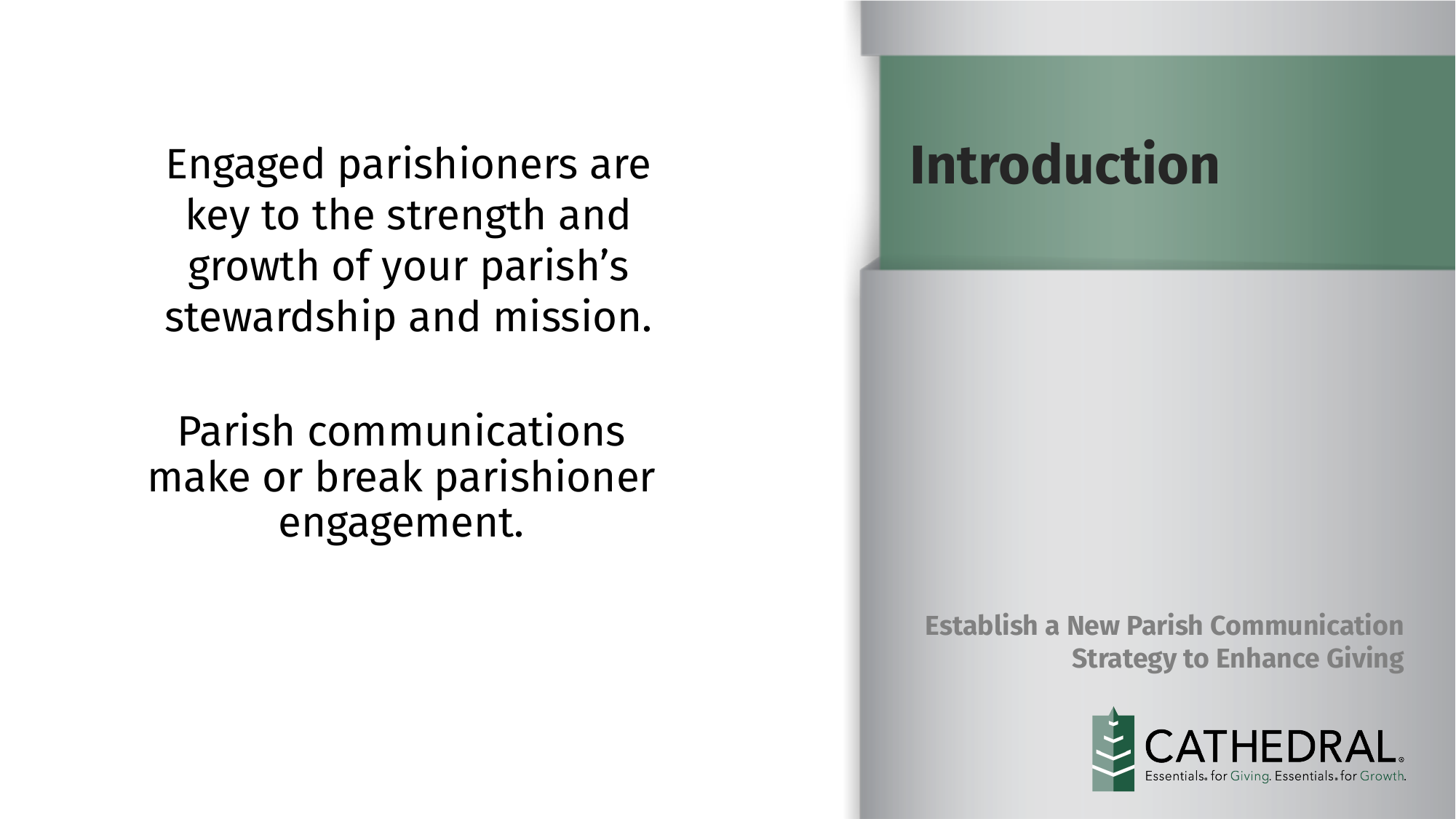

Engaged parishioners are key to the strength and growth of your parish’s stewardship and mission.
Introduction
Parish communications make or break parishioner engagement.